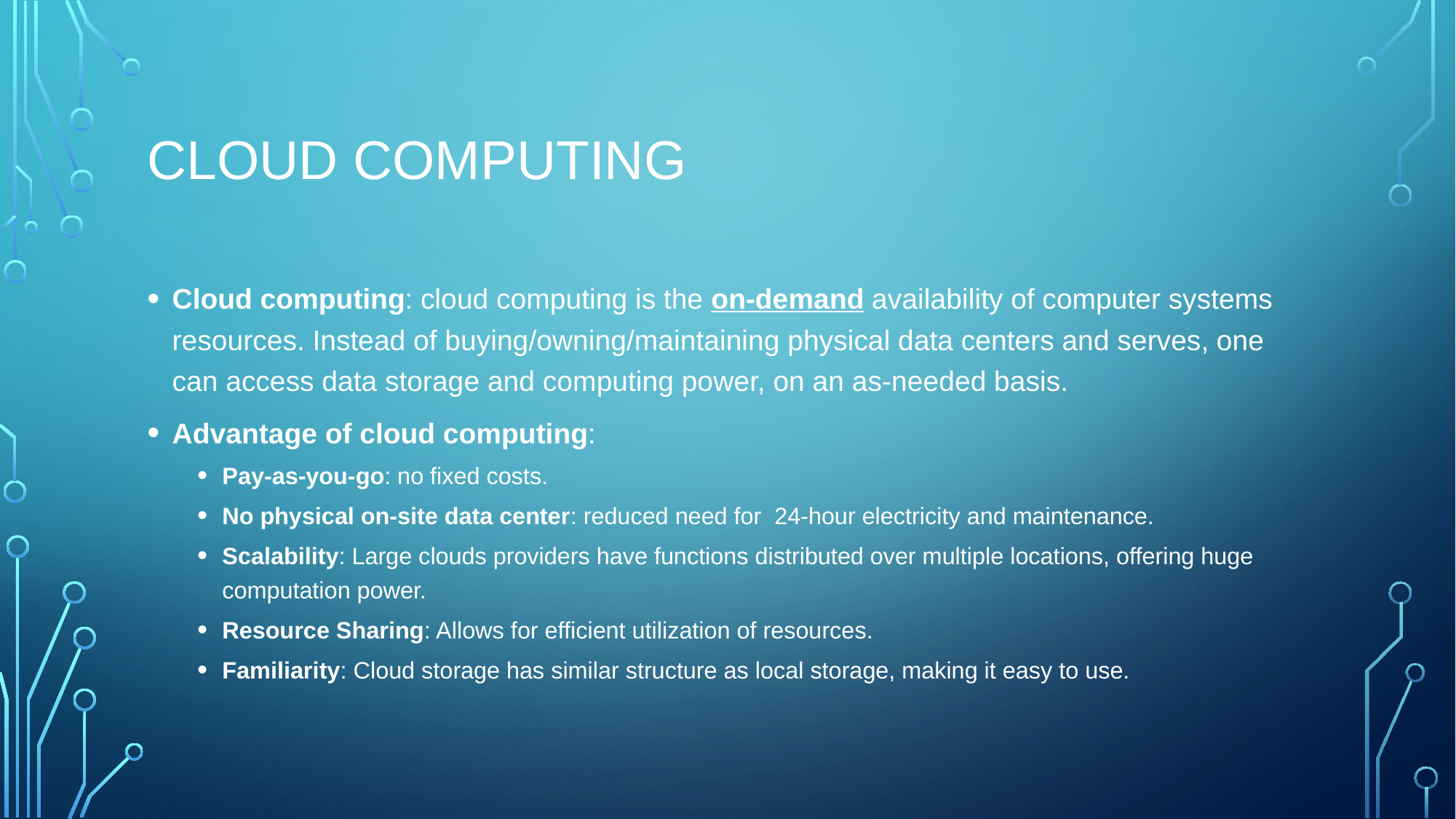

# Cloud computing
Cloud computing: cloud computing is the on-demand availability of computer systems resources. Instead of buying/owning/maintaining physical data centers and serves, one can access data storage and computing power, on an as-needed basis.
Advantage of cloud computing:
Pay-as-you-go: no fixed costs.
No physical on-site data center: reduced need for  24-hour electricity and maintenance.
Scalability: Large clouds providers have functions distributed over multiple locations, offering huge computation power.
Resource Sharing: Allows for efficient utilization of resources.
Familiarity: Cloud storage has similar structure as local storage, making it easy to use.